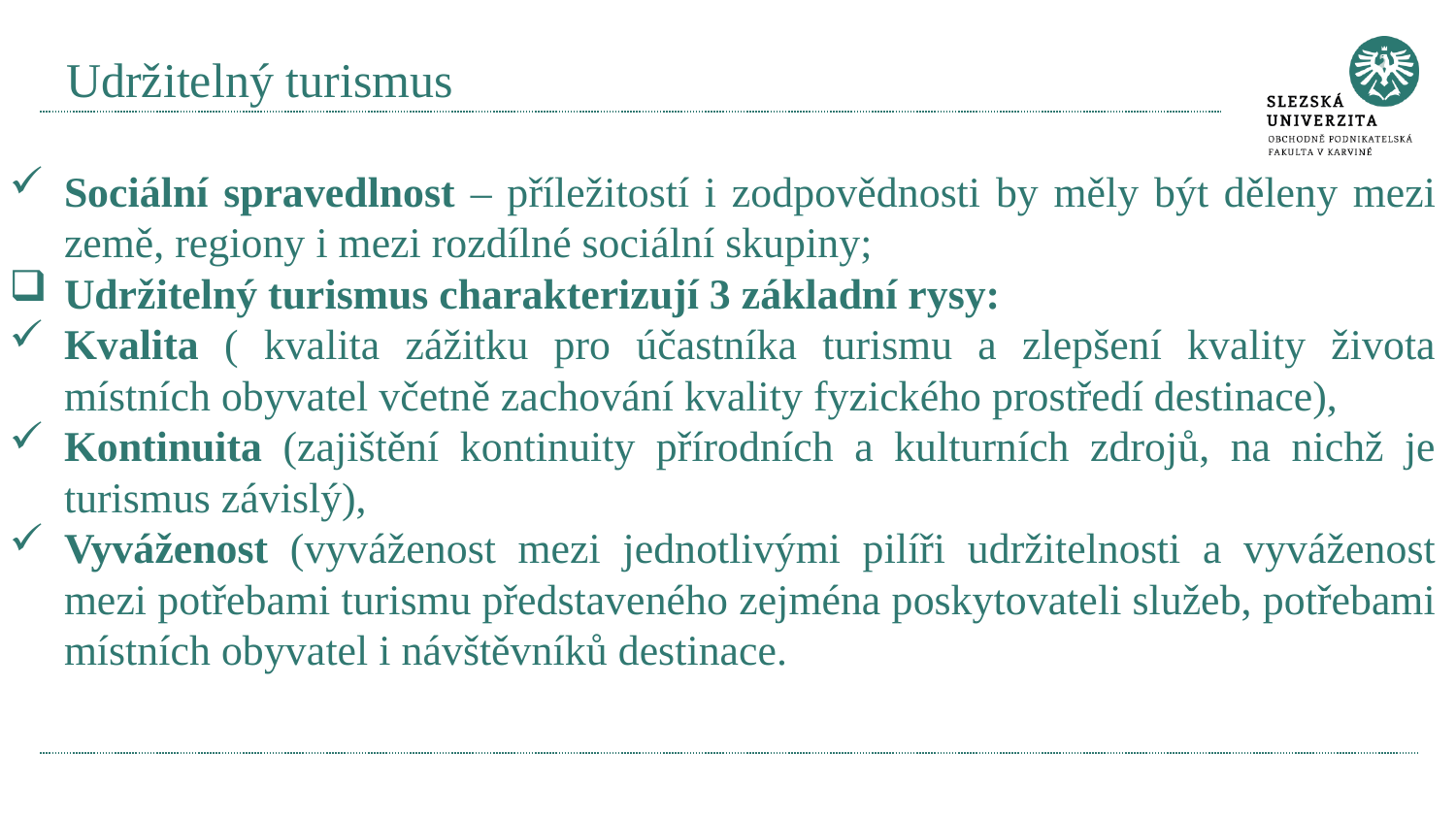

# Udržitelný turismus
Sociální spravedlnost – příležitostí i zodpovědnosti by měly být děleny mezi země, regiony i mezi rozdílné sociální skupiny;
Udržitelný turismus charakterizují 3 základní rysy:
Kvalita ( kvalita zážitku pro účastníka turismu a zlepšení kvality života místních obyvatel včetně zachování kvality fyzického prostředí destinace),
Kontinuita (zajištění kontinuity přírodních a kulturních zdrojů, na nichž je turismus závislý),
Vyváženost (vyváženost mezi jednotlivými pilíři udržitelnosti a vyváženost mezi potřebami turismu představeného zejména poskytovateli služeb, potřebami místních obyvatel i návštěvníků destinace.